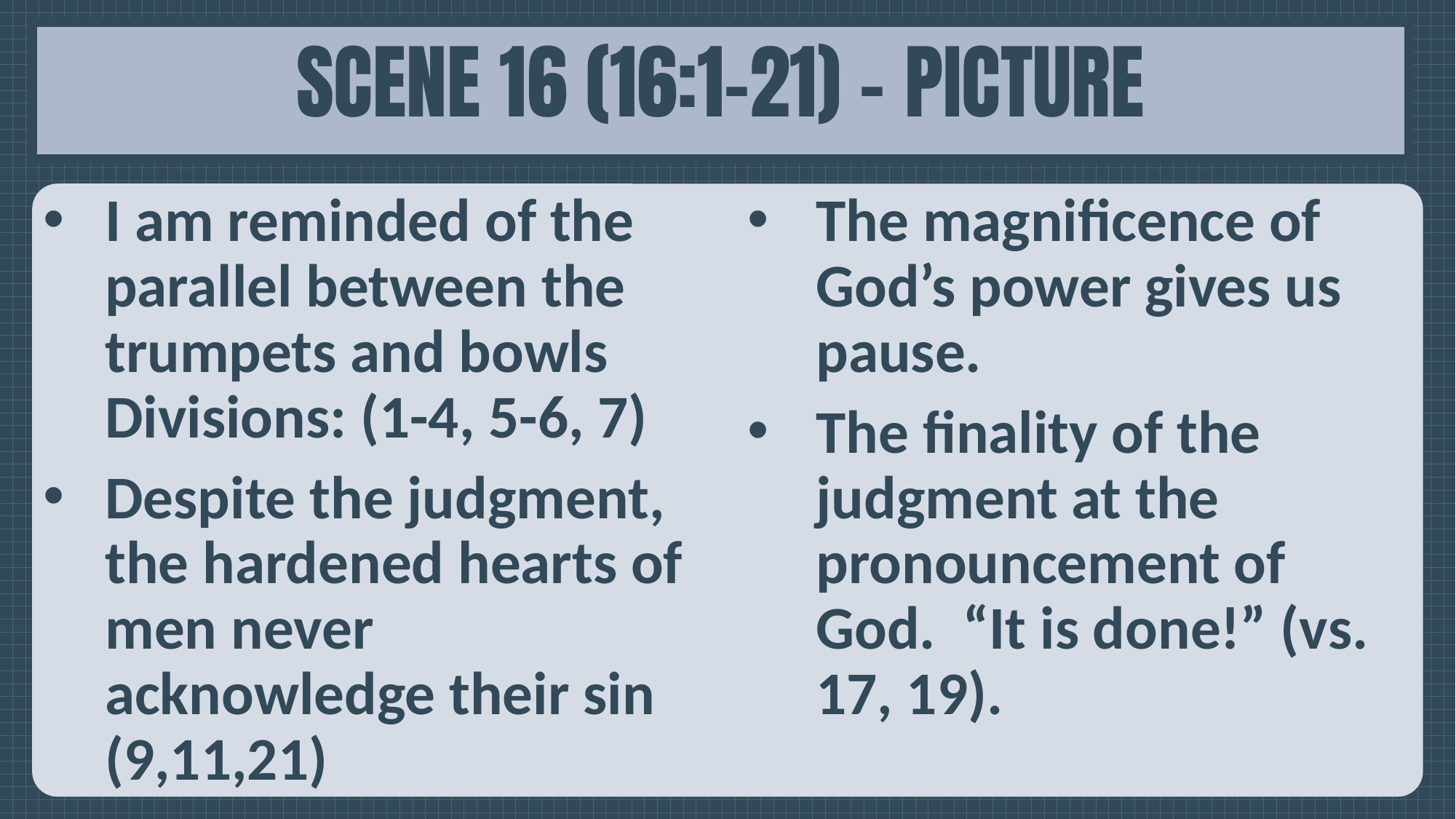

# Scene 16 (16:1-21) - Picture
I am reminded of the parallel between the trumpets and bowls  Divisions: (1-4, 5-6, 7)
Despite the judgment, the hardened hearts of men never acknowledge their sin (9,11,21)

The magnificence of God’s power gives us pause.
The finality of the judgment at the pronouncement of God.  “It is done!” (vs. 17, 19).